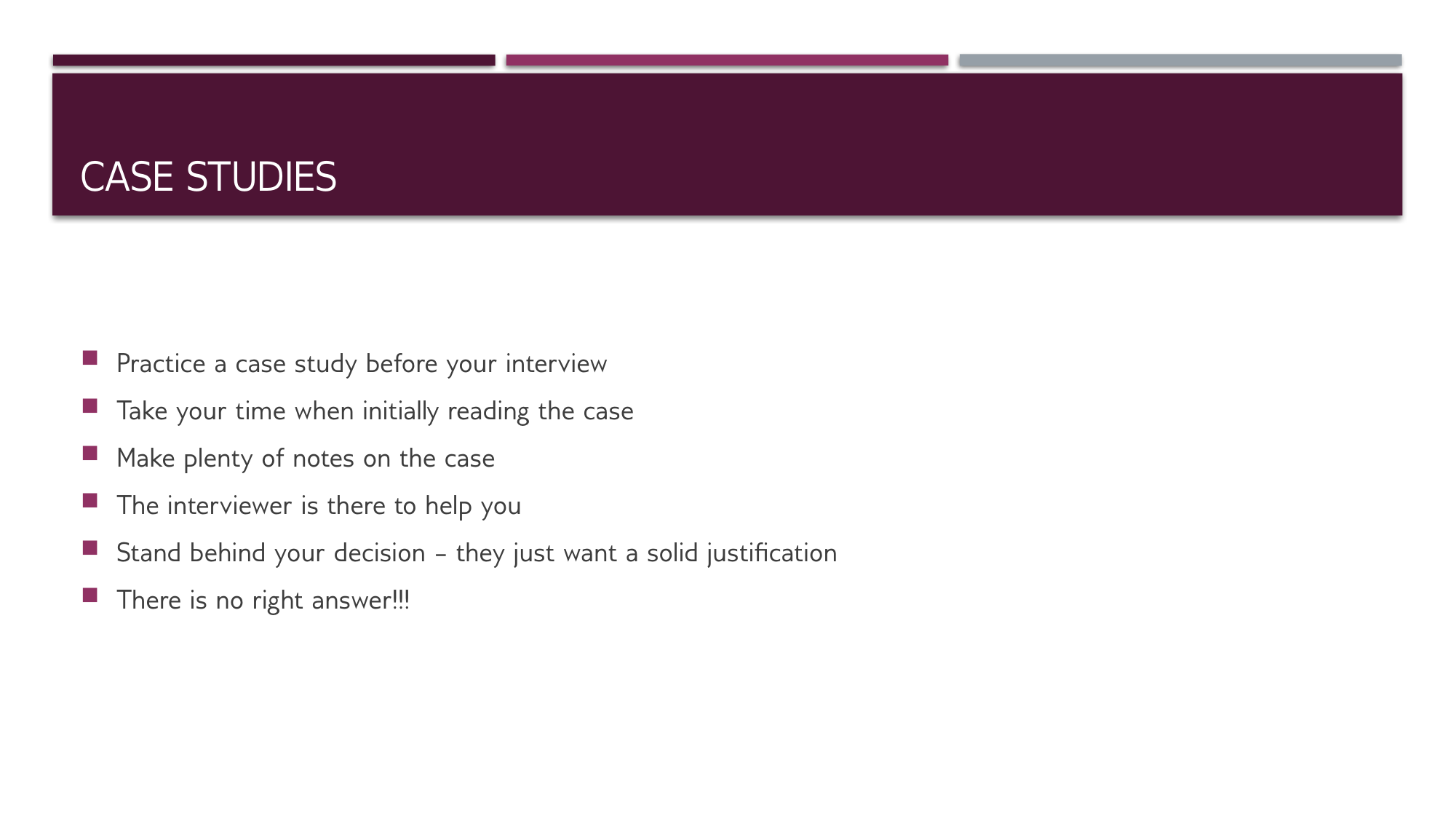

# Case Studies
Practice a case study before your interview
Take your time when initially reading the case
Make plenty of notes on the case
The interviewer is there to help you
Stand behind your decision – they just want a solid justification
There is no right answer!!!